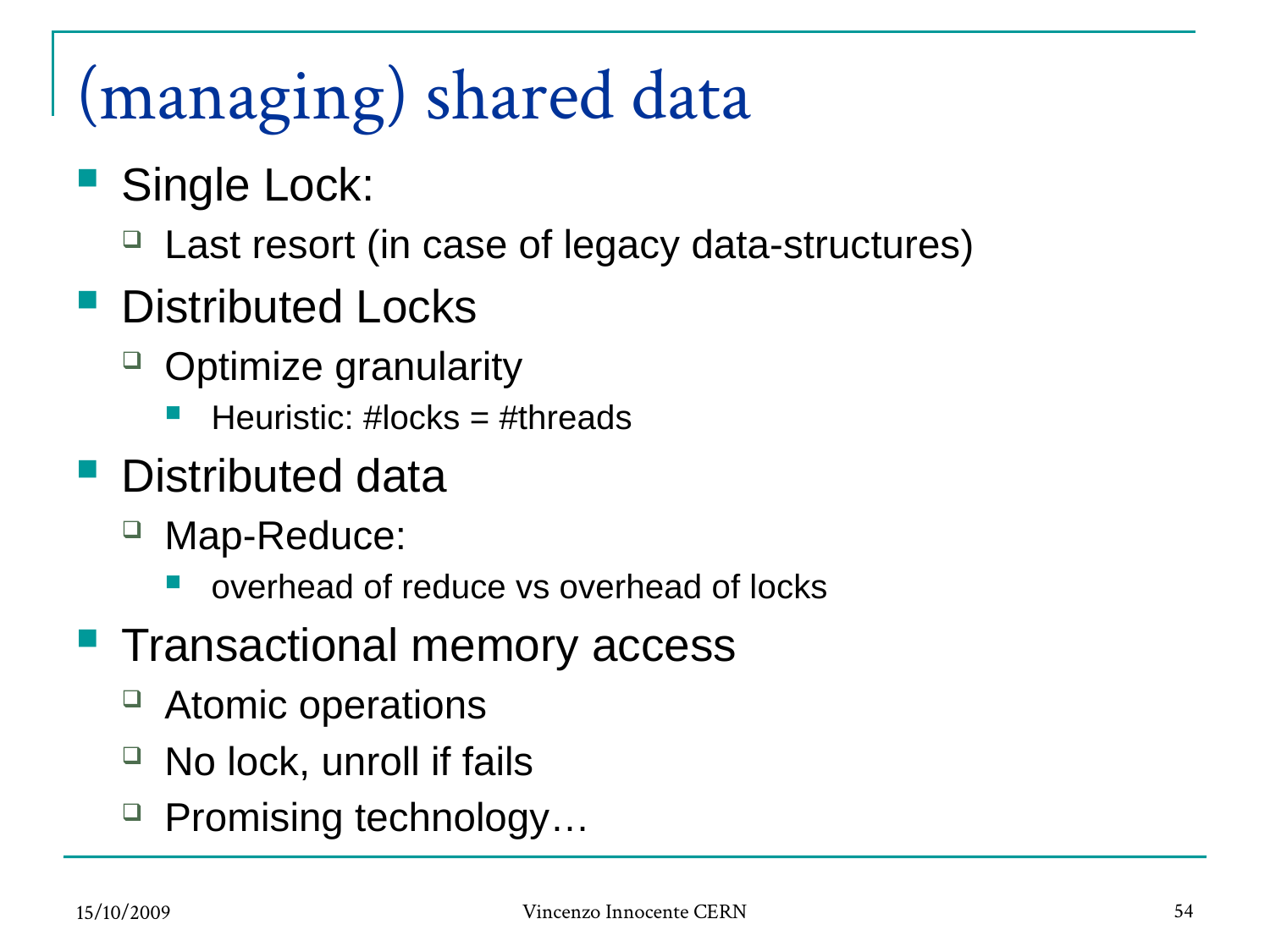

# (managing) shared data
Single Lock:
Last resort (in case of legacy data-structures)
Distributed Locks
Optimize granularity
Heuristic: #locks = #threads
Distributed data
Map-Reduce:
overhead of reduce vs overhead of locks
Transactional memory access
Atomic operations
No lock, unroll if fails
Promising technology…

15/10/2009
54
Vincenzo Innocente CERN